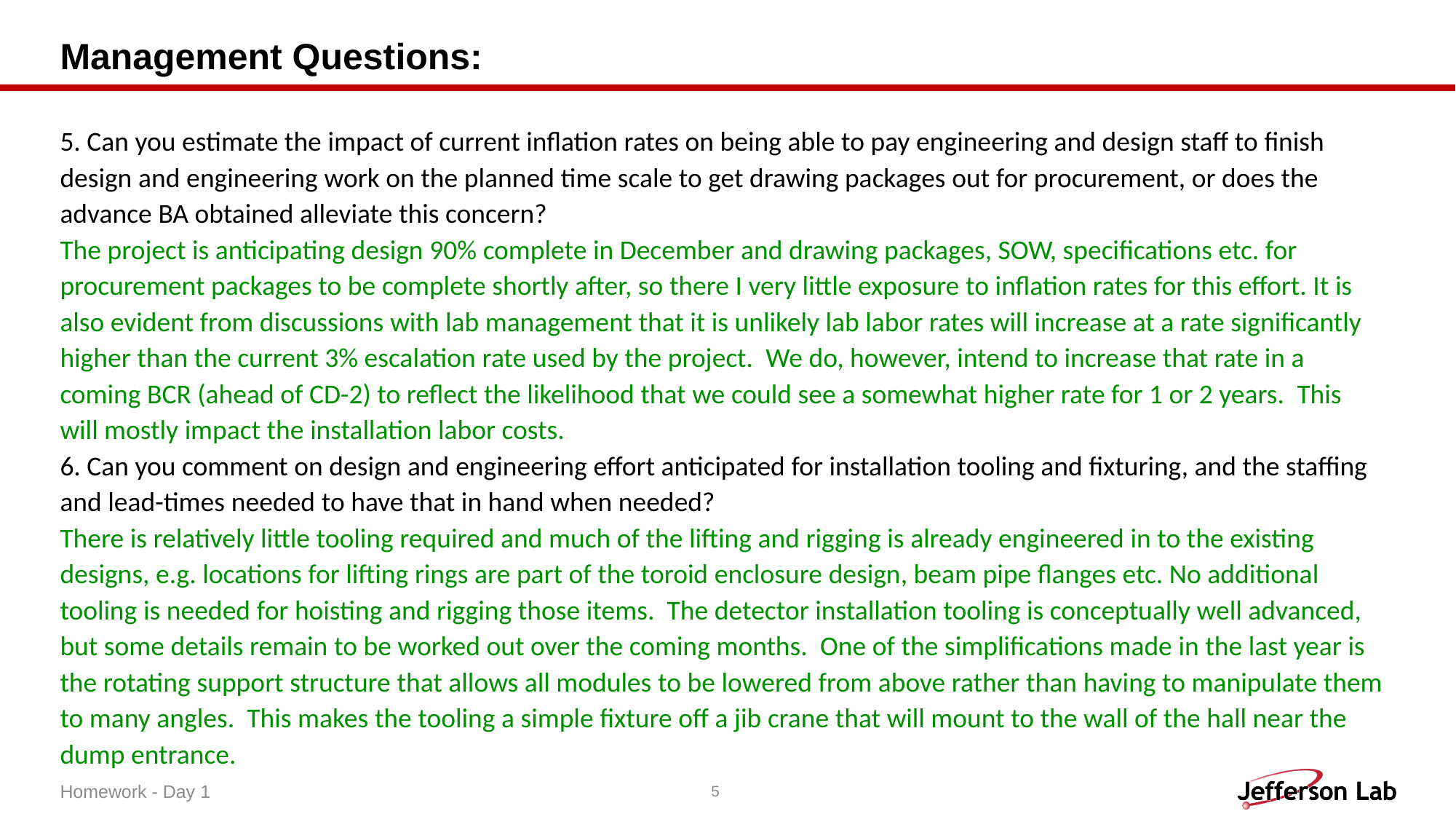

# Management Questions:
5. Can you estimate the impact of current inflation rates on being able to pay engineering and design staff to finish design and engineering work on the planned time scale to get drawing packages out for procurement, or does the advance BA obtained alleviate this concern?
The project is anticipating design 90% complete in December and drawing packages, SOW, specifications etc. for procurement packages to be complete shortly after, so there I very little exposure to inflation rates for this effort. It is also evident from discussions with lab management that it is unlikely lab labor rates will increase at a rate significantly higher than the current 3% escalation rate used by the project.  We do, however, intend to increase that rate in a coming BCR (ahead of CD-2) to reflect the likelihood that we could see a somewhat higher rate for 1 or 2 years.  This will mostly impact the installation labor costs.
6. Can you comment on design and engineering effort anticipated for installation tooling and fixturing, and the staffing and lead-times needed to have that in hand when needed?
There is relatively little tooling required and much of the lifting and rigging is already engineered in to the existing designs, e.g. locations for lifting rings are part of the toroid enclosure design, beam pipe flanges etc. No additional tooling is needed for hoisting and rigging those items.  The detector installation tooling is conceptually well advanced, but some details remain to be worked out over the coming months.  One of the simplifications made in the last year is the rotating support structure that allows all modules to be lowered from above rather than having to manipulate them to many angles.  This makes the tooling a simple fixture off a jib crane that will mount to the wall of the hall near the dump entrance.

Homework - Day 1
5